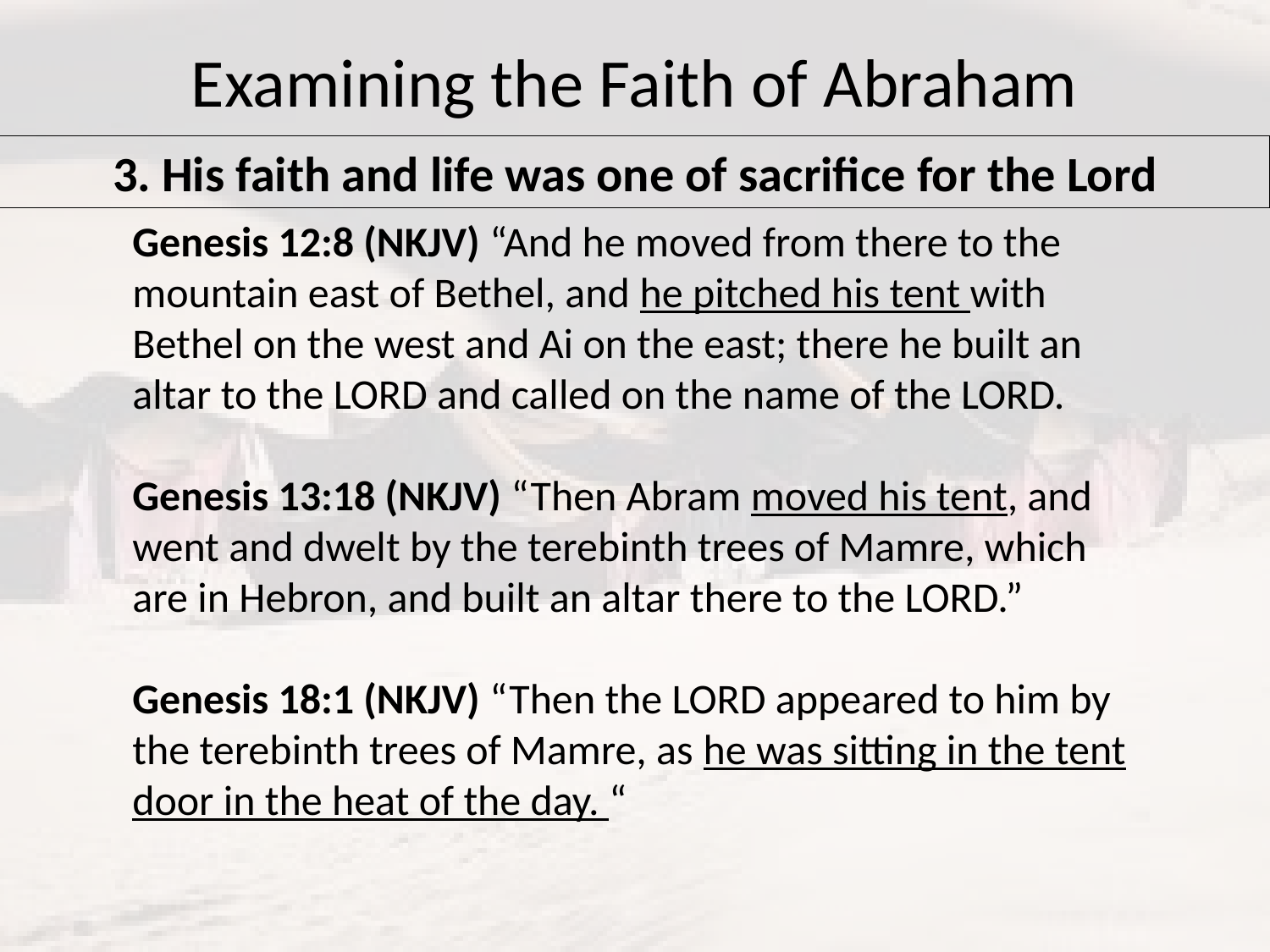

Examining the Faith of Abraham

3. His faith and life was one of sacrifice for the Lord
Genesis 12:8 (NKJV) “And he moved from there to the mountain east of Bethel, and he pitched his tent with Bethel on the west and Ai on the east; there he built an altar to the LORD and called on the name of the LORD.

Genesis 13:18 (NKJV) “Then Abram moved his tent, and went and dwelt by the terebinth trees of Mamre, which are in Hebron, and built an altar there to the LORD.”

Genesis 18:1 (NKJV) “Then the LORD appeared to him by the terebinth trees of Mamre, as he was sitting in the tent door in the heat of the day. “